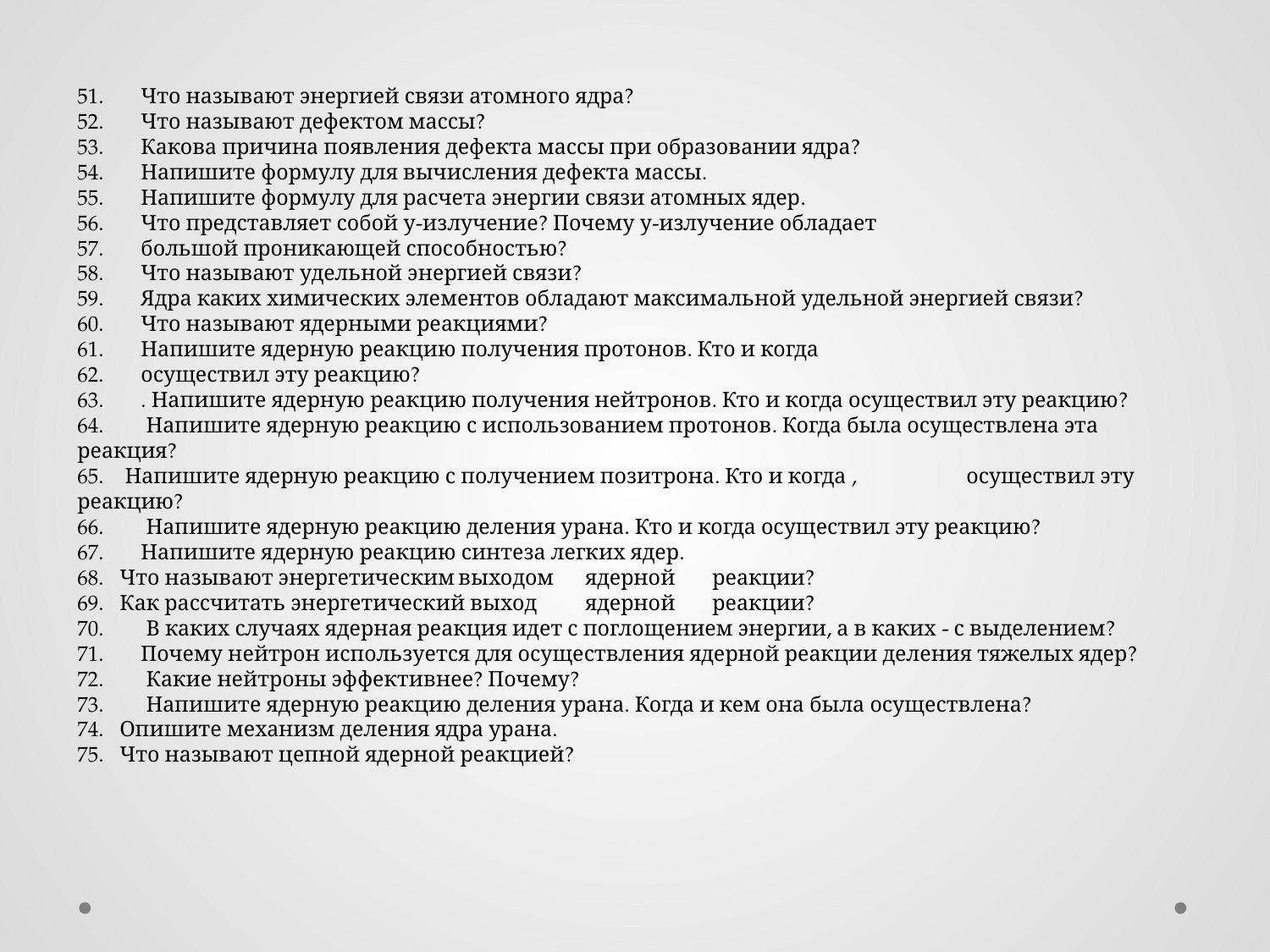

51.       Что называют энергией связи атомного ядра?
52.       Что называют дефектом массы?
53.       Какова причина появления дефекта массы при образовании ядра?
54.       Напишите формулу для вычисления дефекта массы.
55.       Напишите формулу для расчета энергии связи атомных ядер.
56.       Что представляет собой у-излучение? Почему у-излучение обладает
57.       большой проникающей способностью?
58.       Что называют удельной энергией связи?
59.       Ядра каких химических элементов обладают максимальной удельной энергией связи?
60.       Что называют ядерными реакциями?
61.       Напишите ядерную реакцию получения протонов. Кто и когда
62.       осуществил эту реакцию?
63.       . Напишите ядерную реакцию получения нейтронов. Кто и когда осуществил эту реакцию?
64.        Напишите ядерную реакцию с использованием протонов. Когда была осуществлена эта реакция?
65.    Напишите ядерную реакцию с получением позитрона. Кто и когда ,	осуществил эту реакцию?
66.        Напишите ядерную реакцию деления урана. Кто и когда осуществил эту реакцию?
67.       Напишите ядерную реакцию синтеза легких ядер.
68.   Что называют энергетическим	выходом	ядерной	реакции?
69.   Как рассчитать энергетический выход	ядерной	реакции?
70.        В каких случаях ядерная реакция идет с поглощением энергии, а в каких - с выделением?
71.       Почему нейтрон используется для осуществления ядерной реакции деления тяжелых ядер?
72.        Какие нейтроны эффективнее? Почему?
73.        Напишите ядерную реакцию деления урана. Когда и кем она была осуществлена?
74.   Опишите механизм деления ядра урана.
75.   Что называют цепной ядерной реакцией?